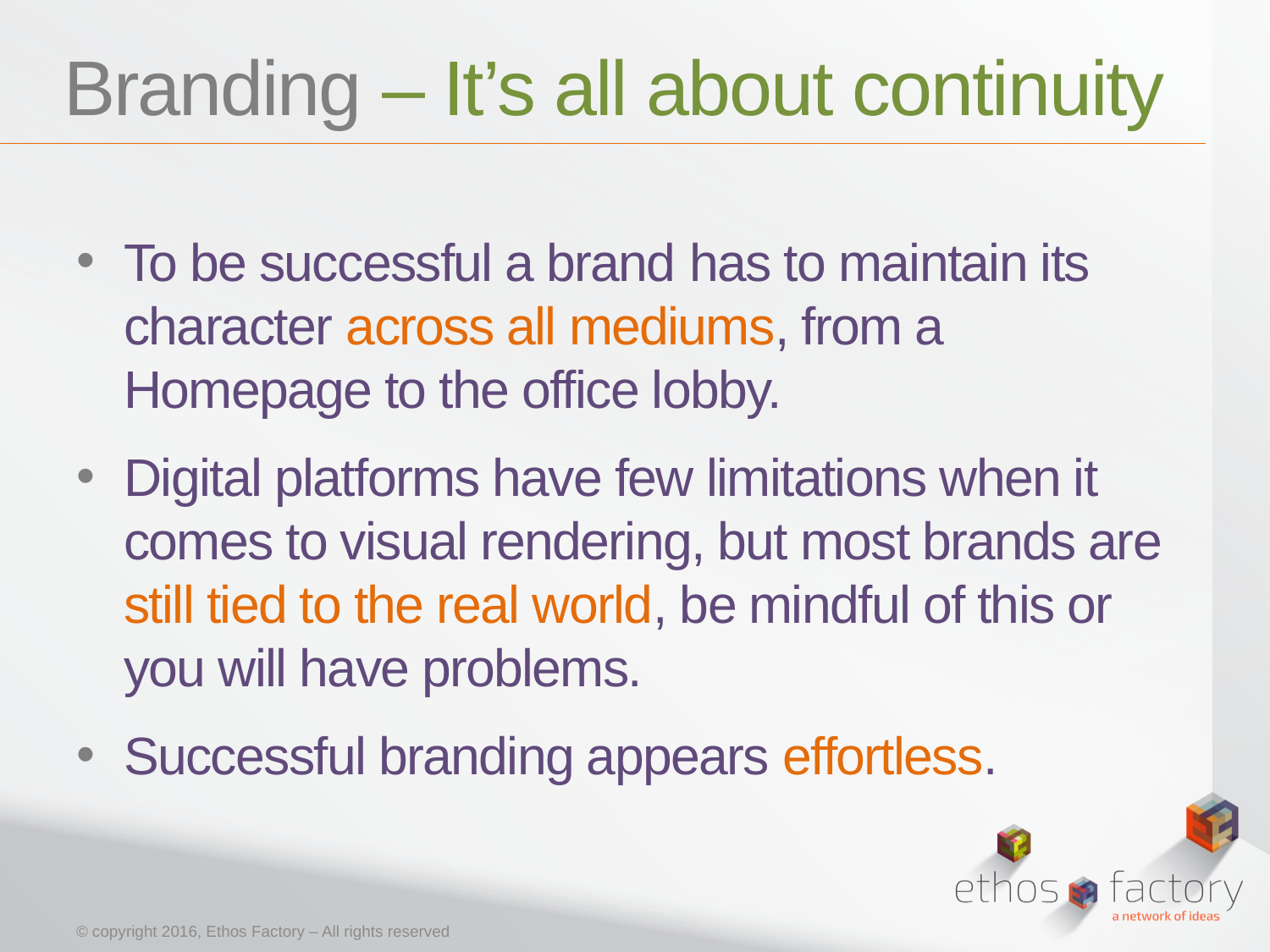

# Branding – It’s all about continuity
To be successful a brand has to maintain its character across all mediums, from a Homepage to the office lobby.
Digital platforms have few limitations when it comes to visual rendering, but most brands are still tied to the real world, be mindful of this or you will have problems.
Successful branding appears effortless.
© copyright 2016, Ethos Factory – All rights reserved